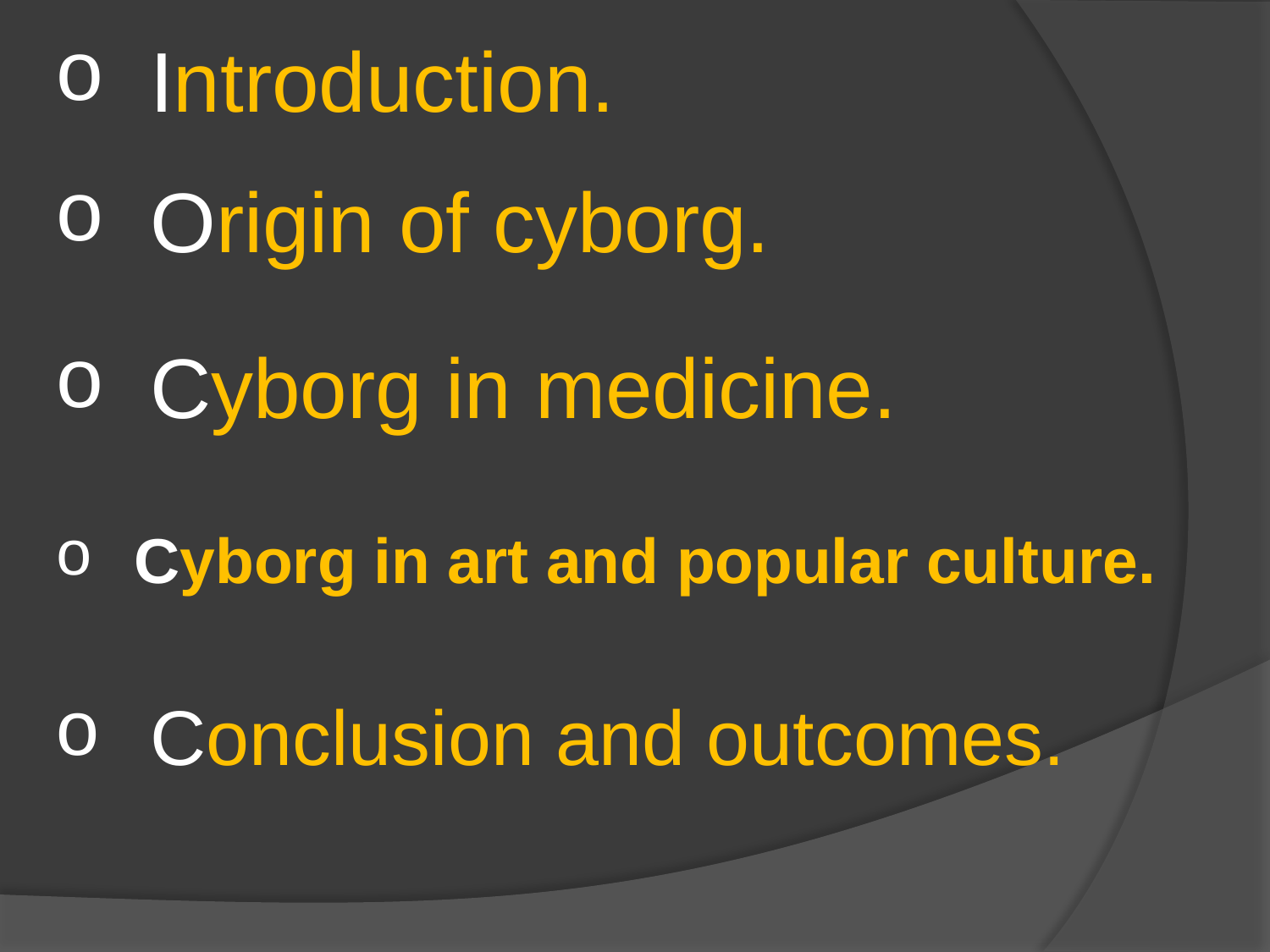

Introduction.
Origin of cyborg.
Cyborg in medicine.
Cyborg in art and popular culture.
Conclusion and outcomes.